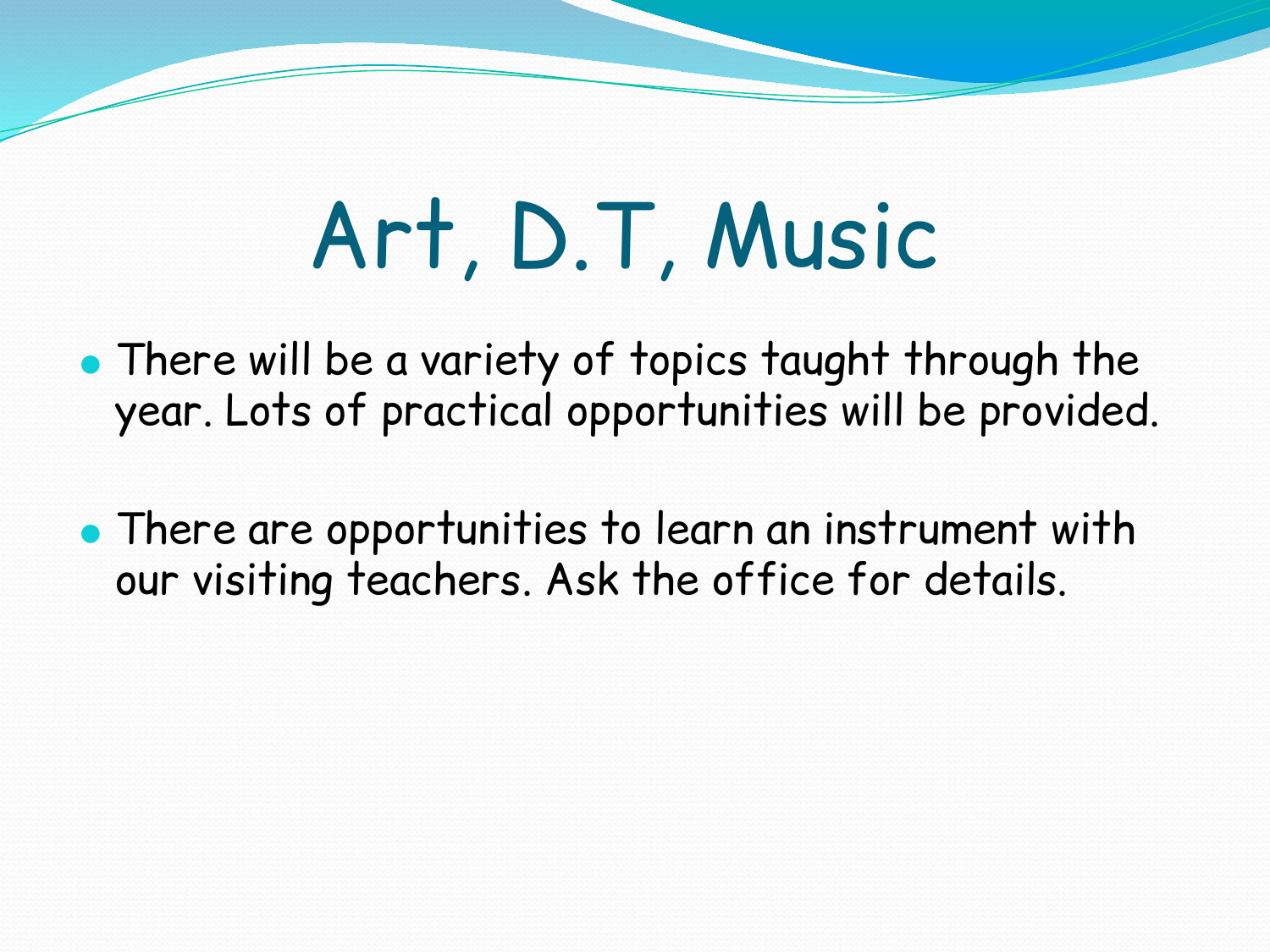

# Art, D.T, Music
There will be a variety of topics taught through the year. Lots of practical opportunities will be provided.

There are opportunities to learn an instrument with our visiting teachers. Ask the office for details.